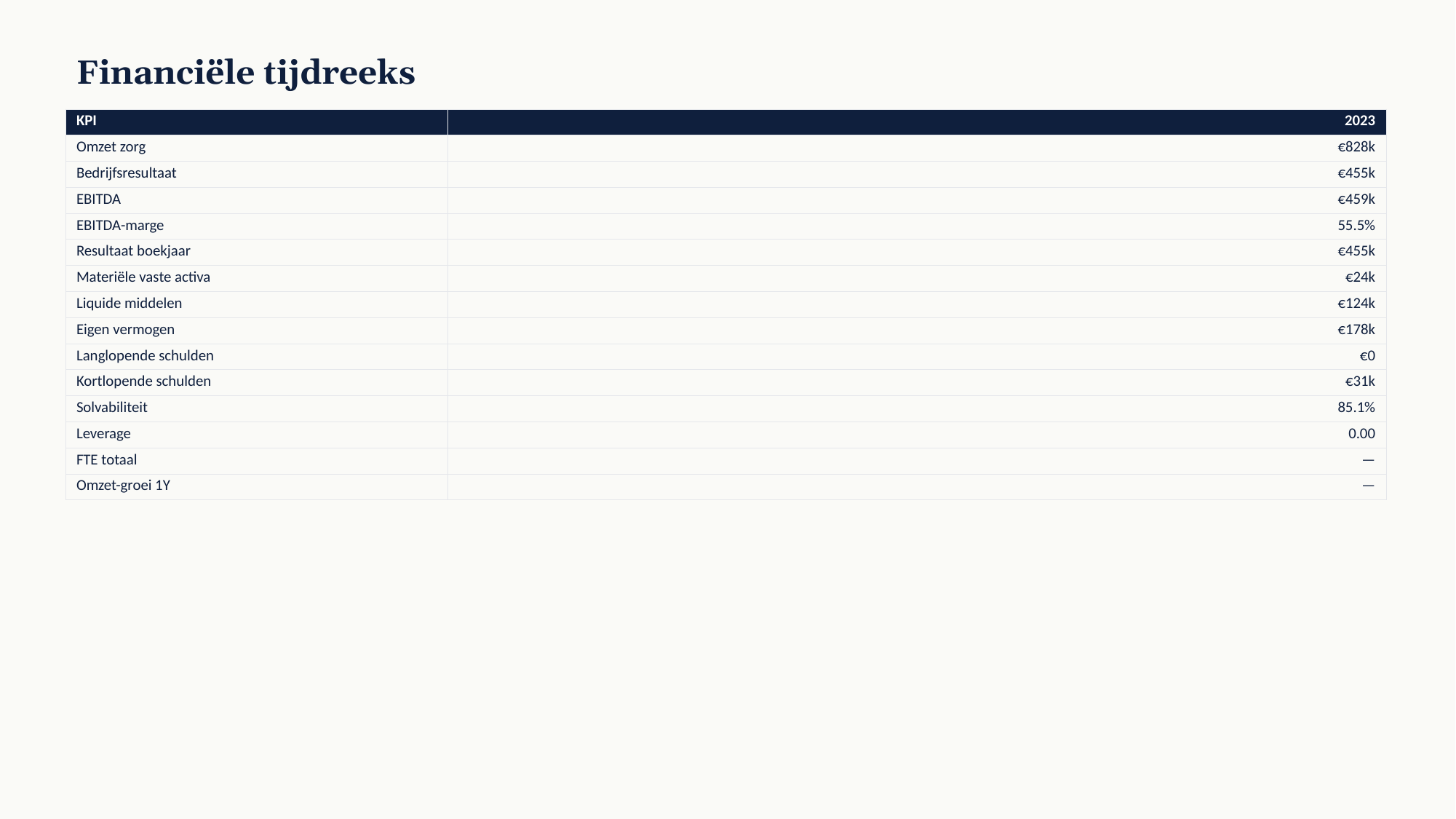

Financiële tijdreeks
| KPI | 2023 |
| --- | --- |
| Omzet zorg | €828k |
| Bedrijfsresultaat | €455k |
| EBITDA | €459k |
| EBITDA-marge | 55.5% |
| Resultaat boekjaar | €455k |
| Materiële vaste activa | €24k |
| Liquide middelen | €124k |
| Eigen vermogen | €178k |
| Langlopende schulden | €0 |
| Kortlopende schulden | €31k |
| Solvabiliteit | 85.1% |
| Leverage | 0.00 |
| FTE totaal | — |
| Omzet-groei 1Y | — |